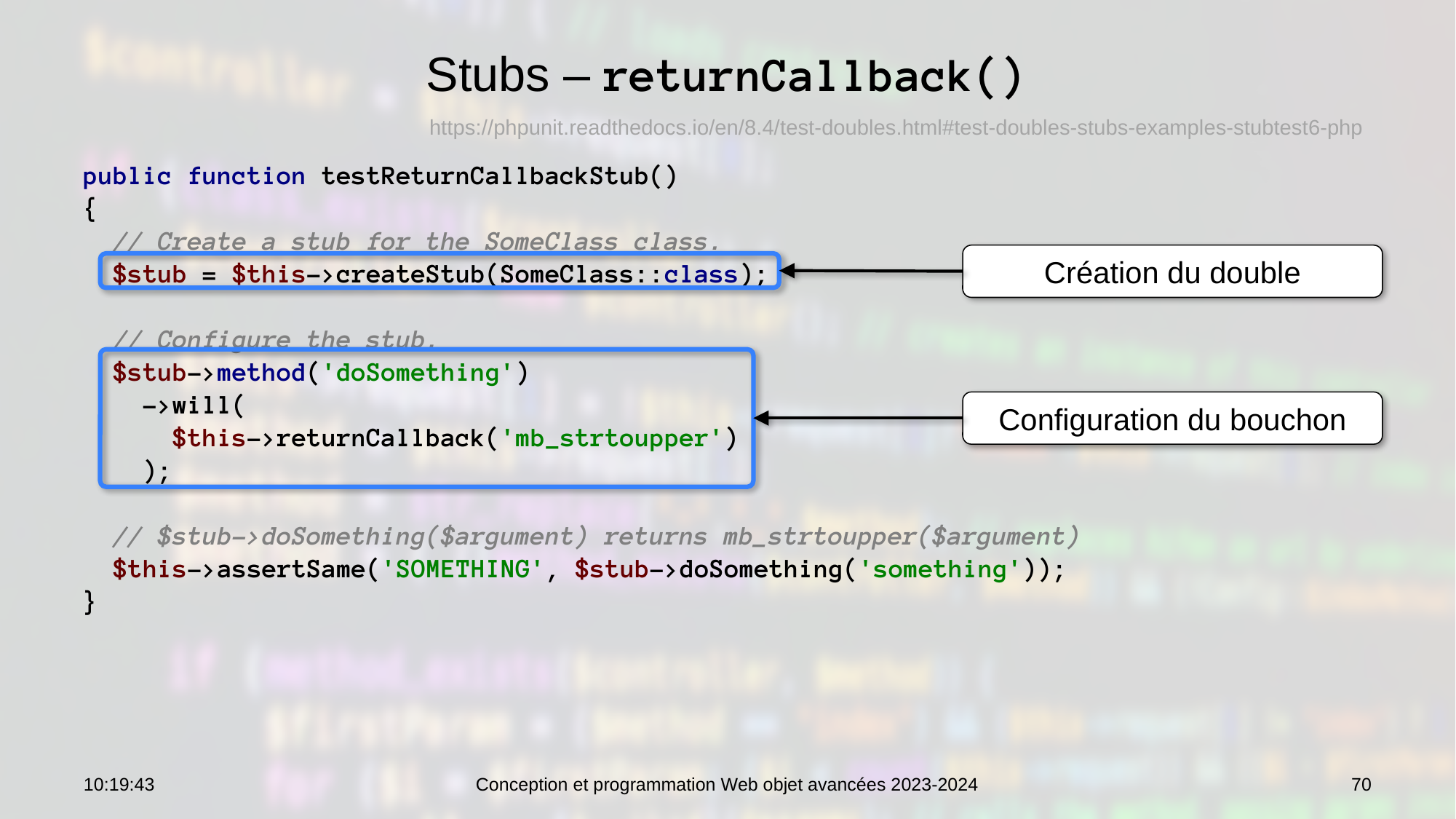

# Stubs – returnCallback()
https://phpunit.readthedocs.io/en/8.4/test-doubles.html#test-doubles-stubs-examples-stubtest6-php
public function testReturnCallbackStub()
{
  // Create a stub for the SomeClass class.
  $stub = $this->createStub(SomeClass::class);
  // Configure the stub.
  $stub->method('doSomething')
    ->will(
      $this->returnCallback('mb_strtoupper')
    );
  // $stub->doSomething($argument) returns mb_strtoupper($argument)
  $this->assertSame('SOMETHING', $stub->doSomething('something'));
}

Création du double

Configuration du bouchon
10:19:43
Conception et programmation Web objet avancées 2023-2024
70